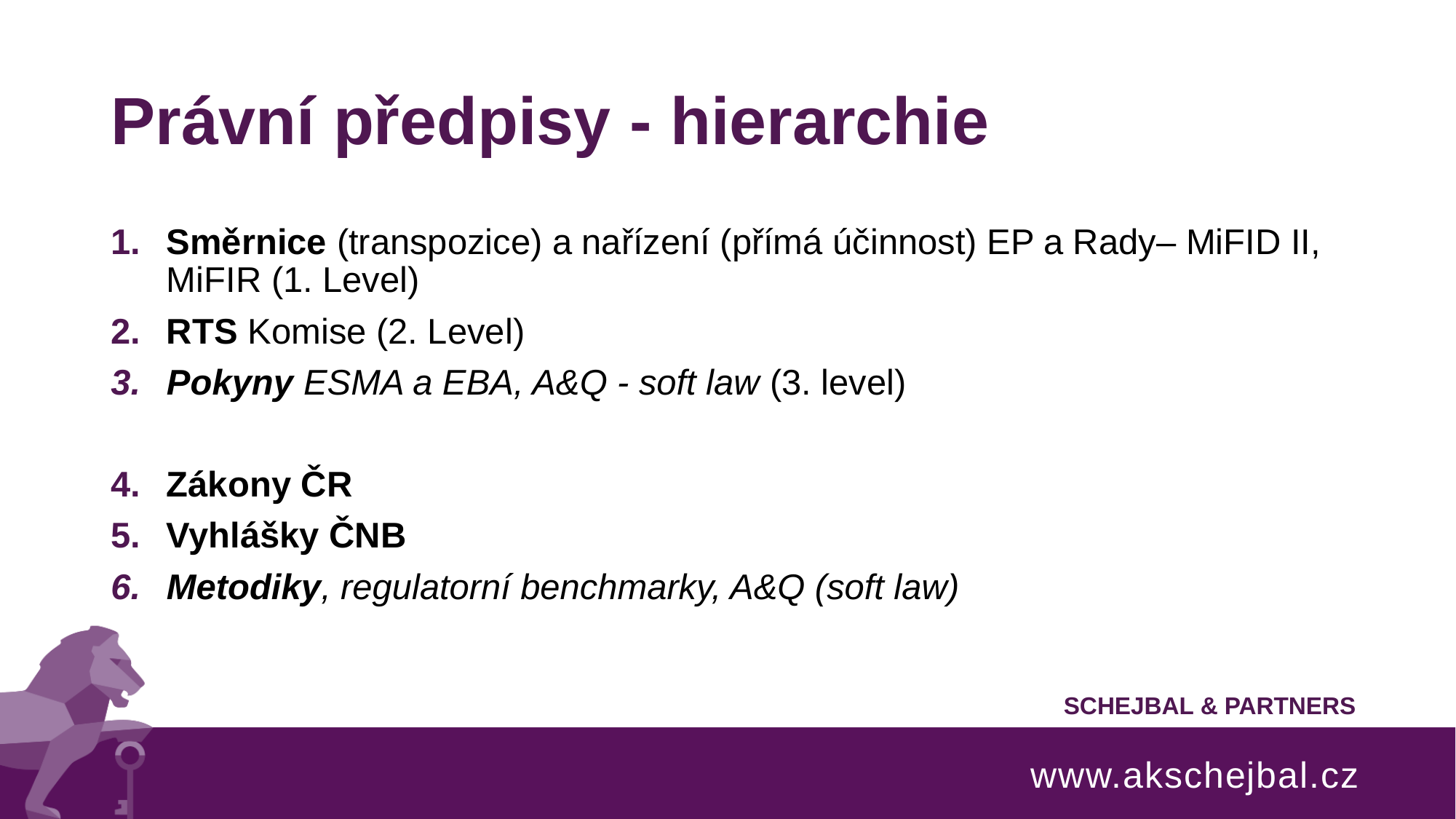

# Právní předpisy - hierarchie
Směrnice (transpozice) a nařízení (přímá účinnost) EP a Rady– MiFID II, MiFIR (1. Level)
RTS Komise (2. Level)
Pokyny ESMA a EBA, A&Q - soft law (3. level)

Zákony ČR
Vyhlášky ČNB
Metodiky, regulatorní benchmarky, A&Q (soft law)

www.akschejbal.cz